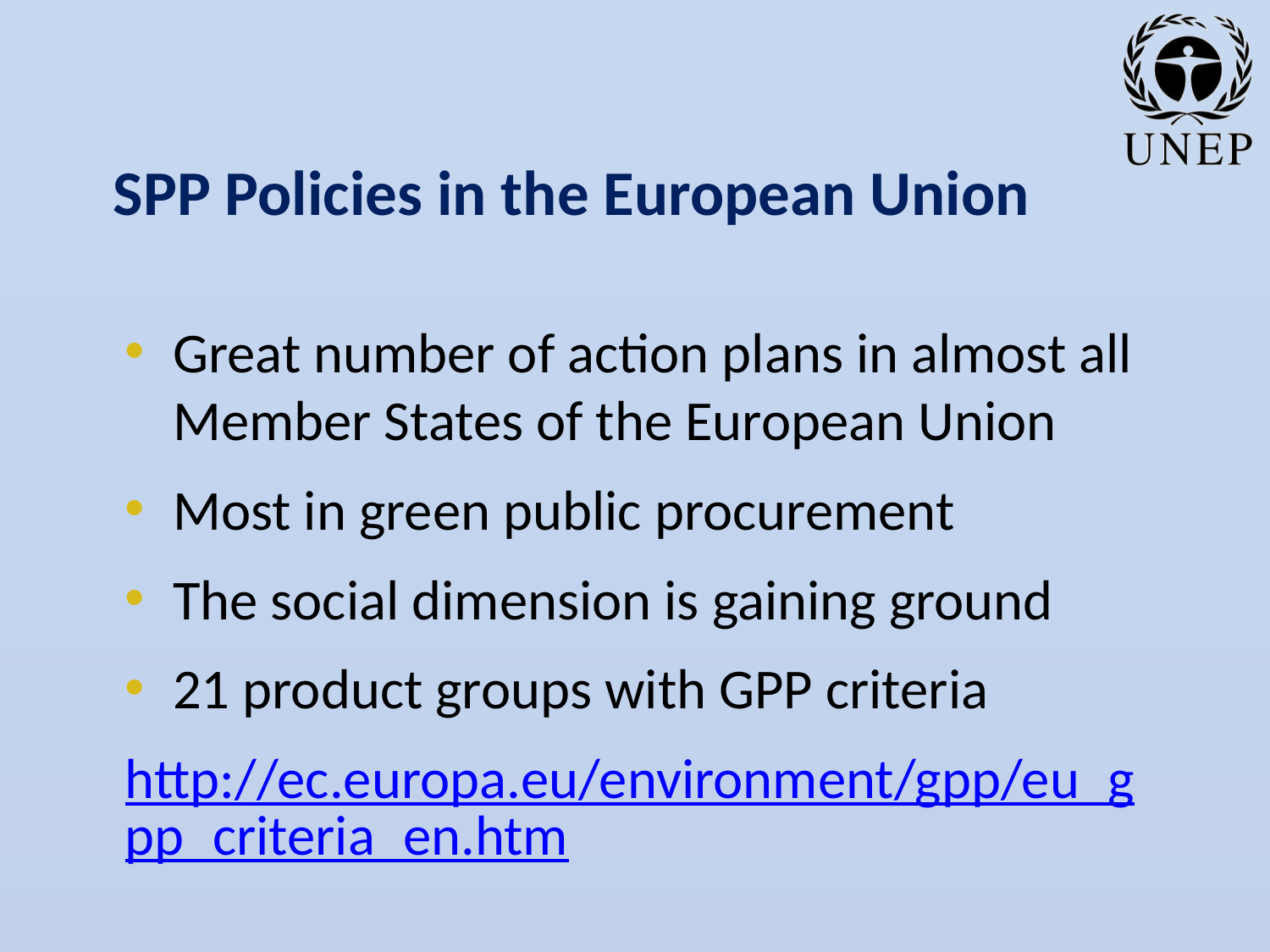

# SPP Policies in the European Union
Great number of action plans in almost all Member States of the European Union
Most in green public procurement
The social dimension is gaining ground
21 product groups with GPP criteria
http://ec.europa.eu/environment/gpp/eu_gpp_criteria_en.htm